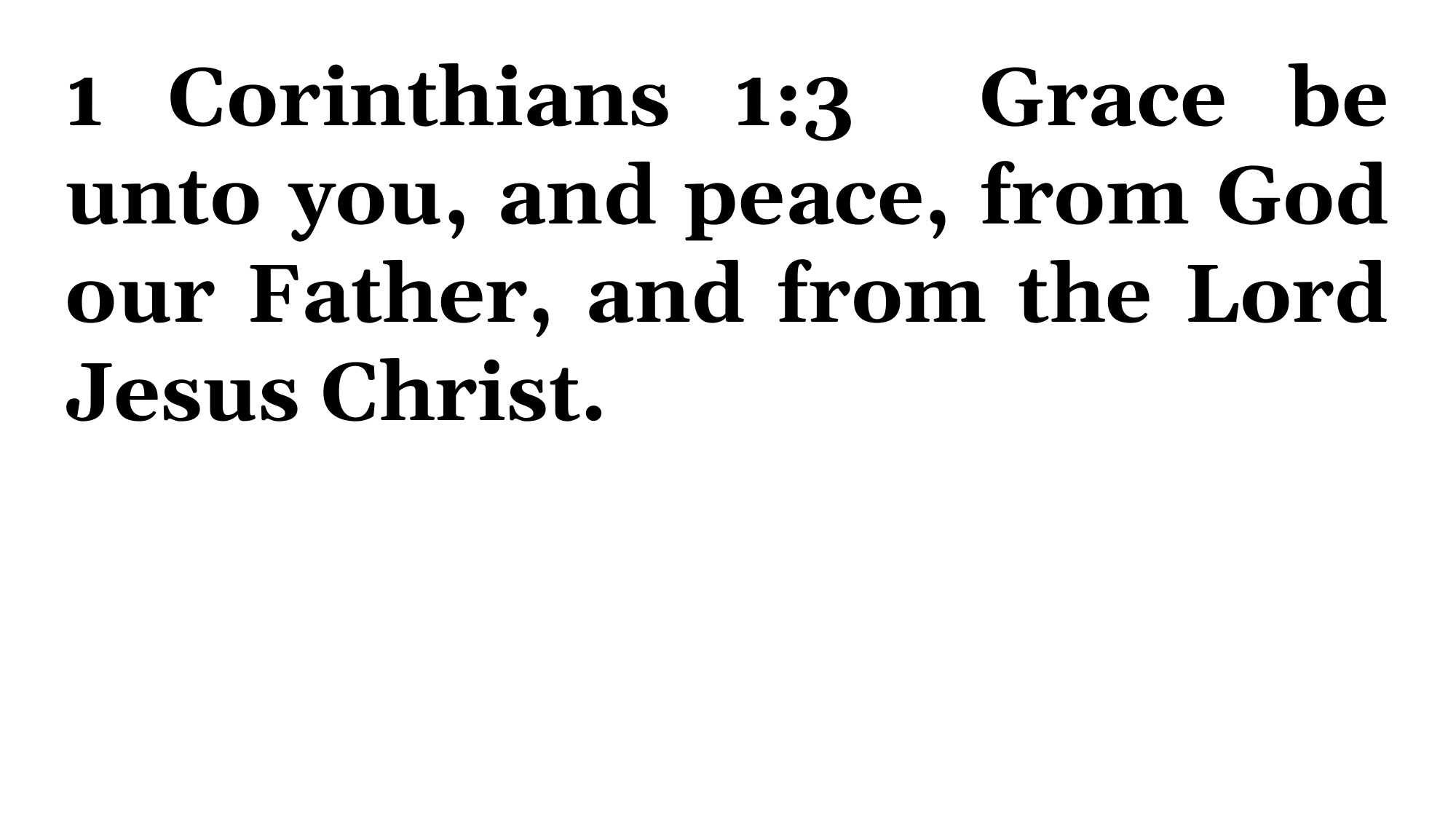

1 Corinthians 1:3  Grace be unto you, and peace, from God our Father, and from the Lord Jesus Christ.